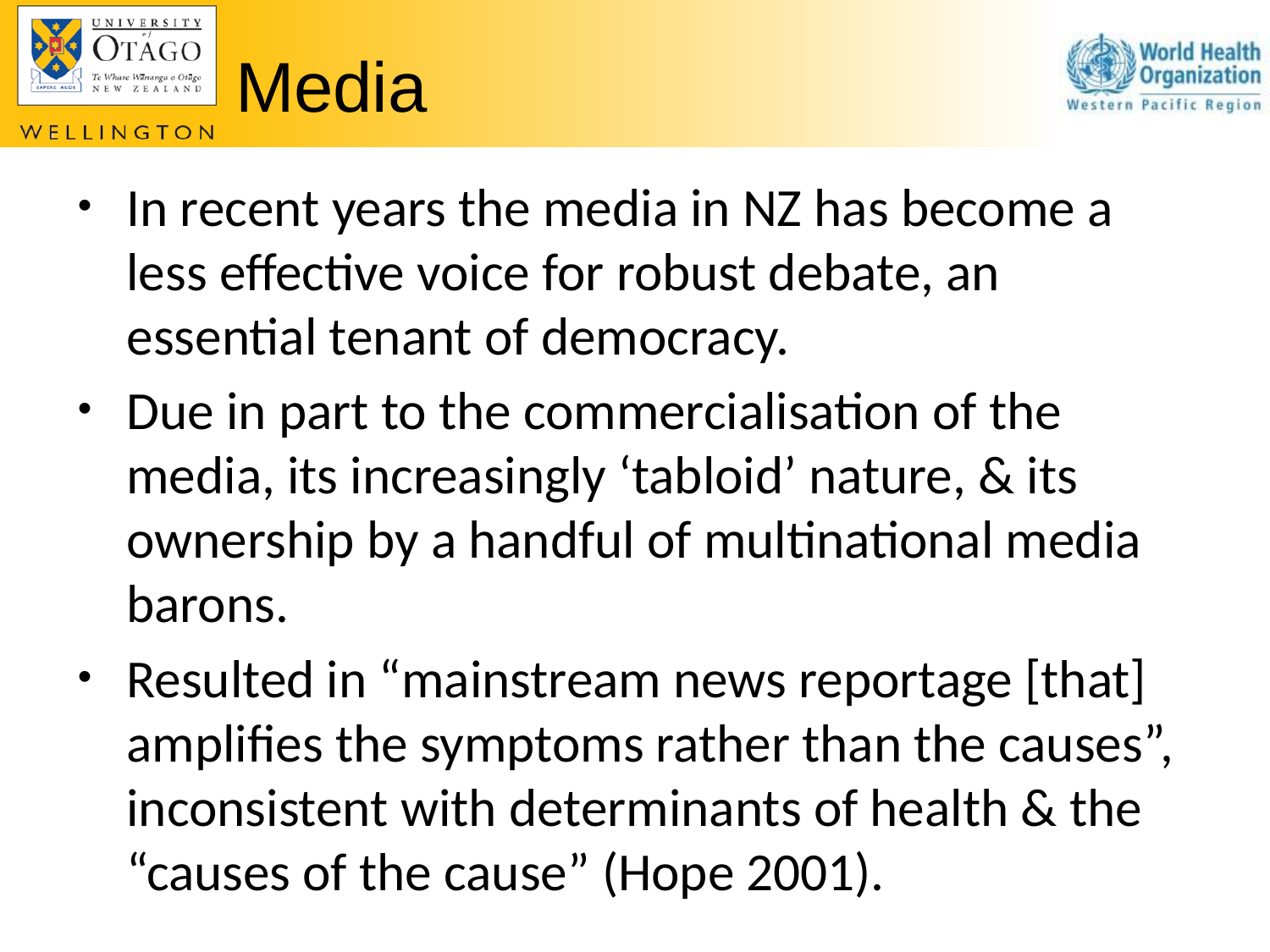

# Media
In recent years the media in NZ has become a less effective voice for robust debate, an essential tenant of democracy.
Due in part to the commercialisation of the media, its increasingly ‘tabloid’ nature, & its ownership by a handful of multinational media barons.
Resulted in “mainstream news reportage [that] amplifies the symptoms rather than the causes”, inconsistent with determinants of health & the “causes of the cause” (Hope 2001).